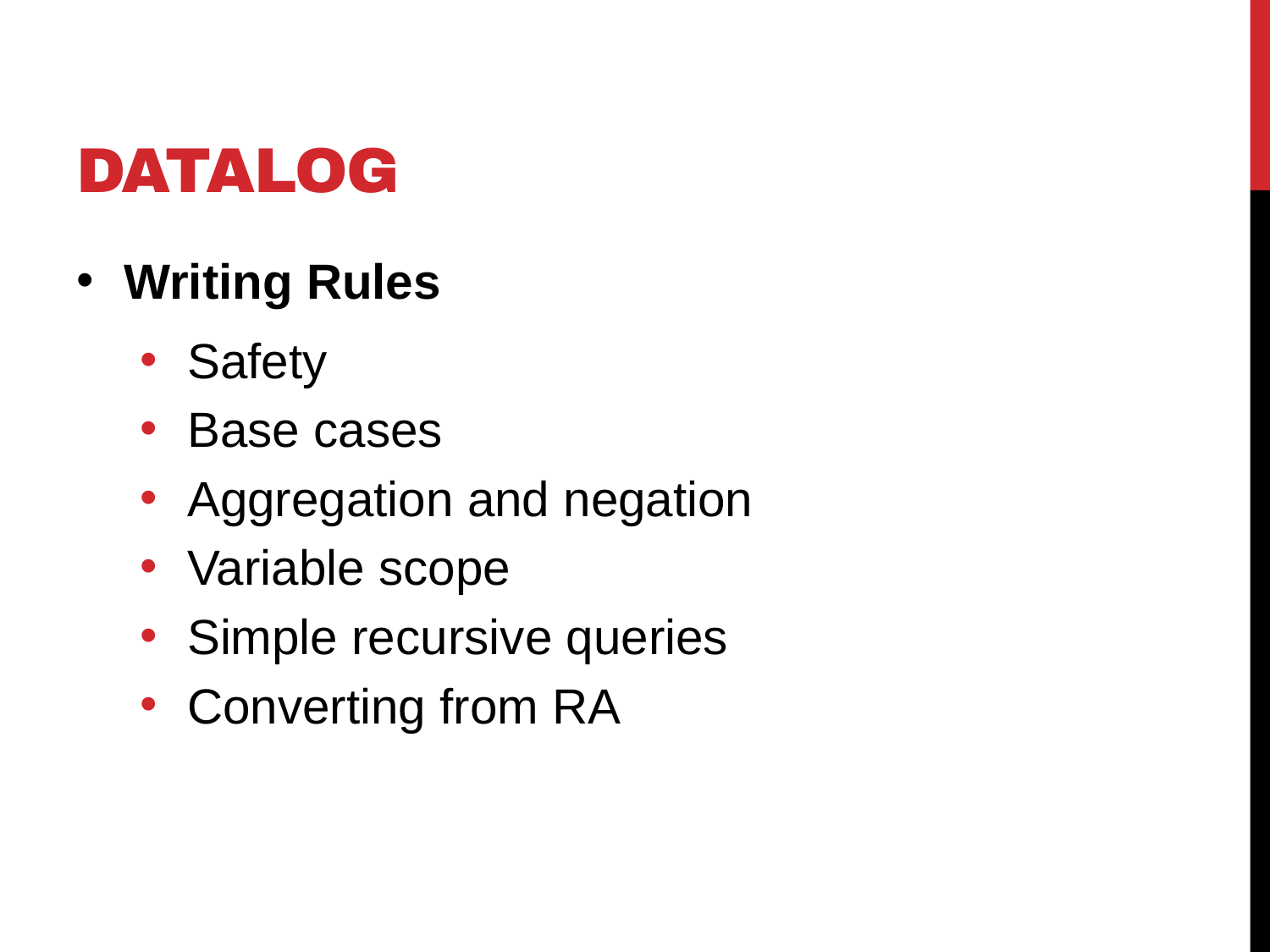

# Datalog
Writing Rules
Safety
Base cases
Aggregation and negation
Variable scope
Simple recursive queries
Converting from RA